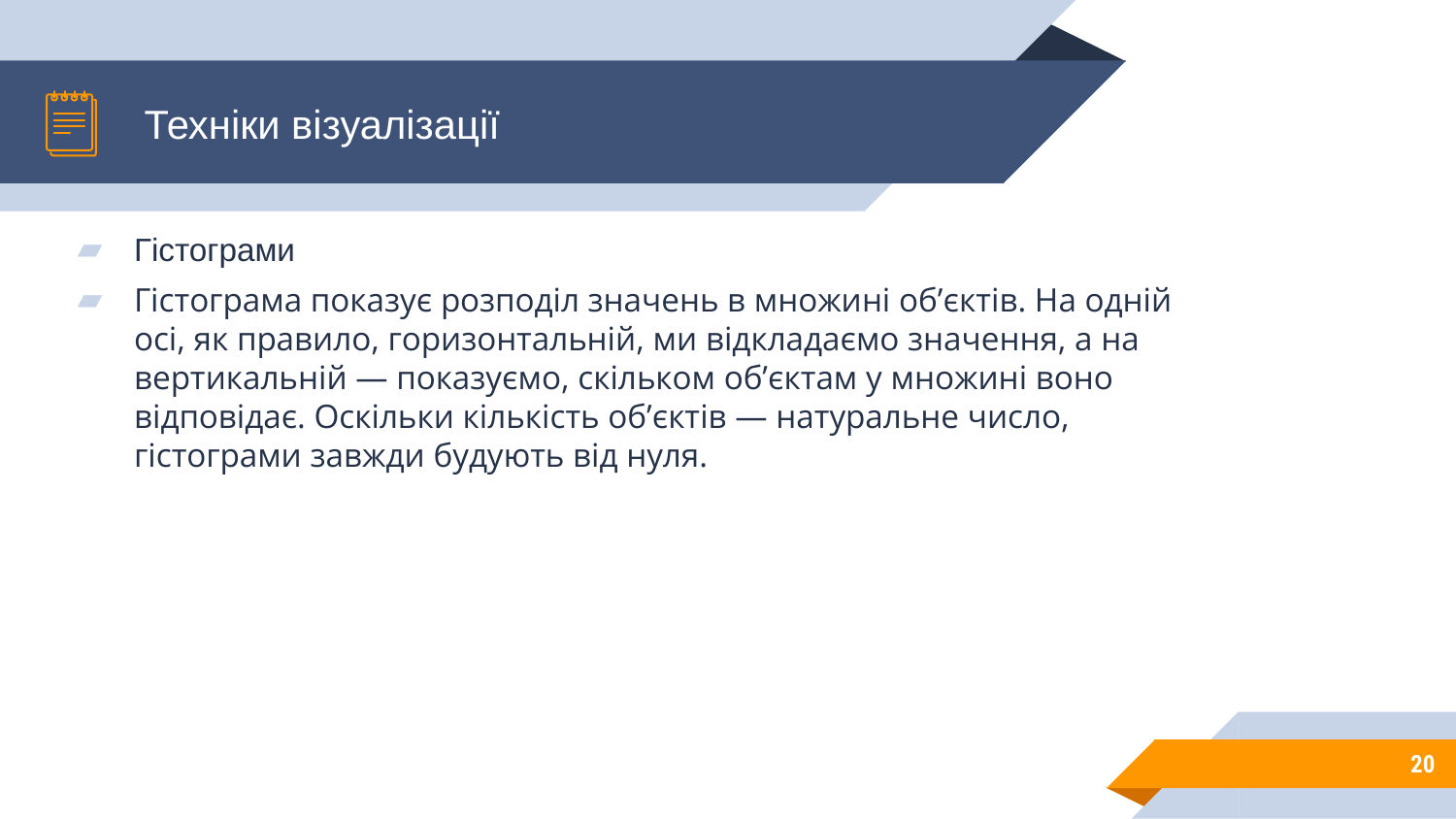

# Техніки візуалізації

Гістограми
Гістограма показує розподіл значень в множині об’єктів. На одній осі, як правило, горизонтальній, ми відкладаємо значення, а на вертикальній — показуємо, скільком об’єктам у множині воно відповідає. Оскільки кількість об’єктів — натуральне число, гістограми завжди будують від нуля.
20